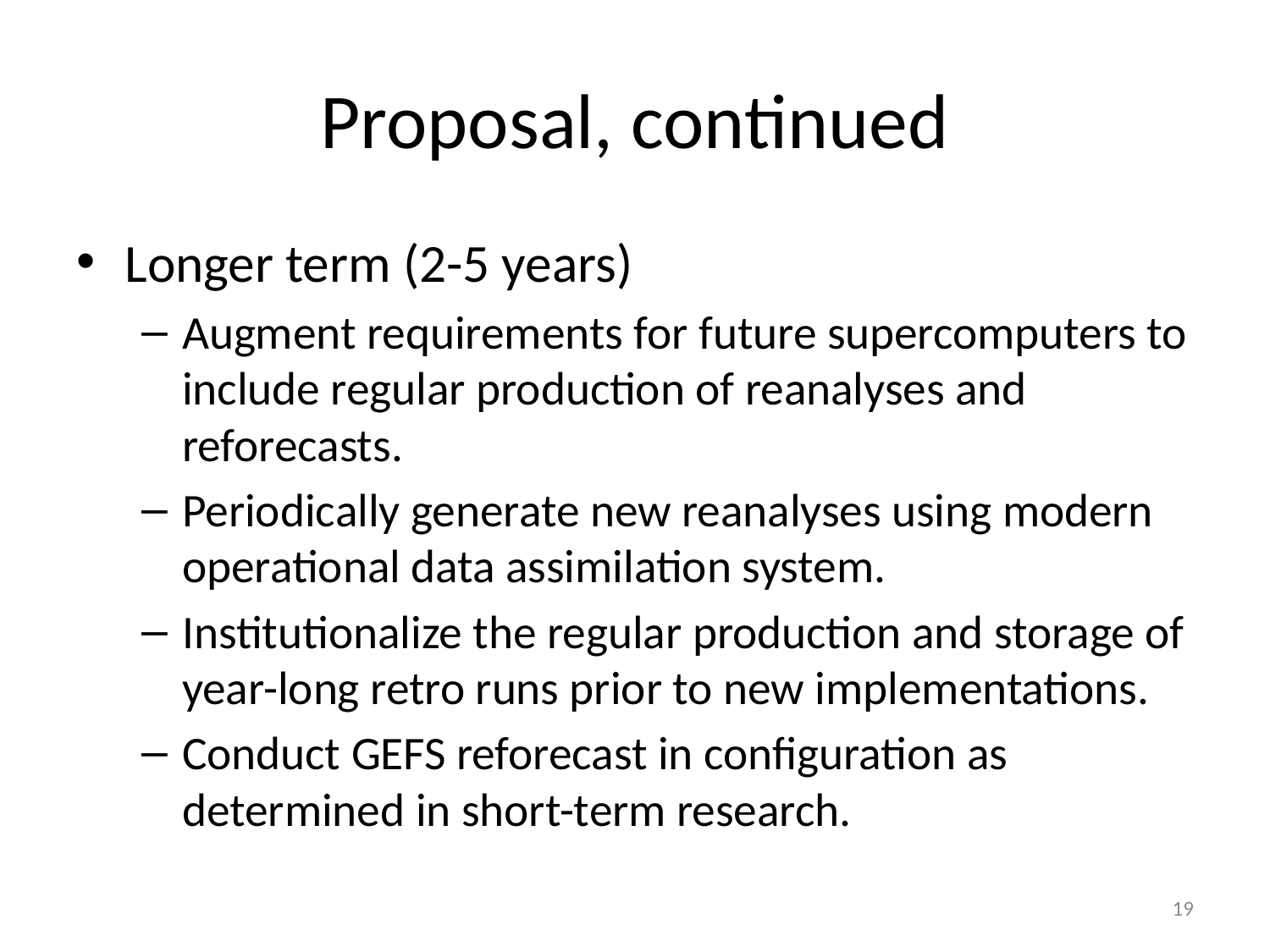

# Proposal, continued
Longer term (2-5 years)
Augment requirements for future supercomputers to include regular production of reanalyses and reforecasts.
Periodically generate new reanalyses using modern operational data assimilation system.
Institutionalize the regular production and storage of year-long retro runs prior to new implementations.
Conduct GEFS reforecast in configuration as determined in short-term research.

19